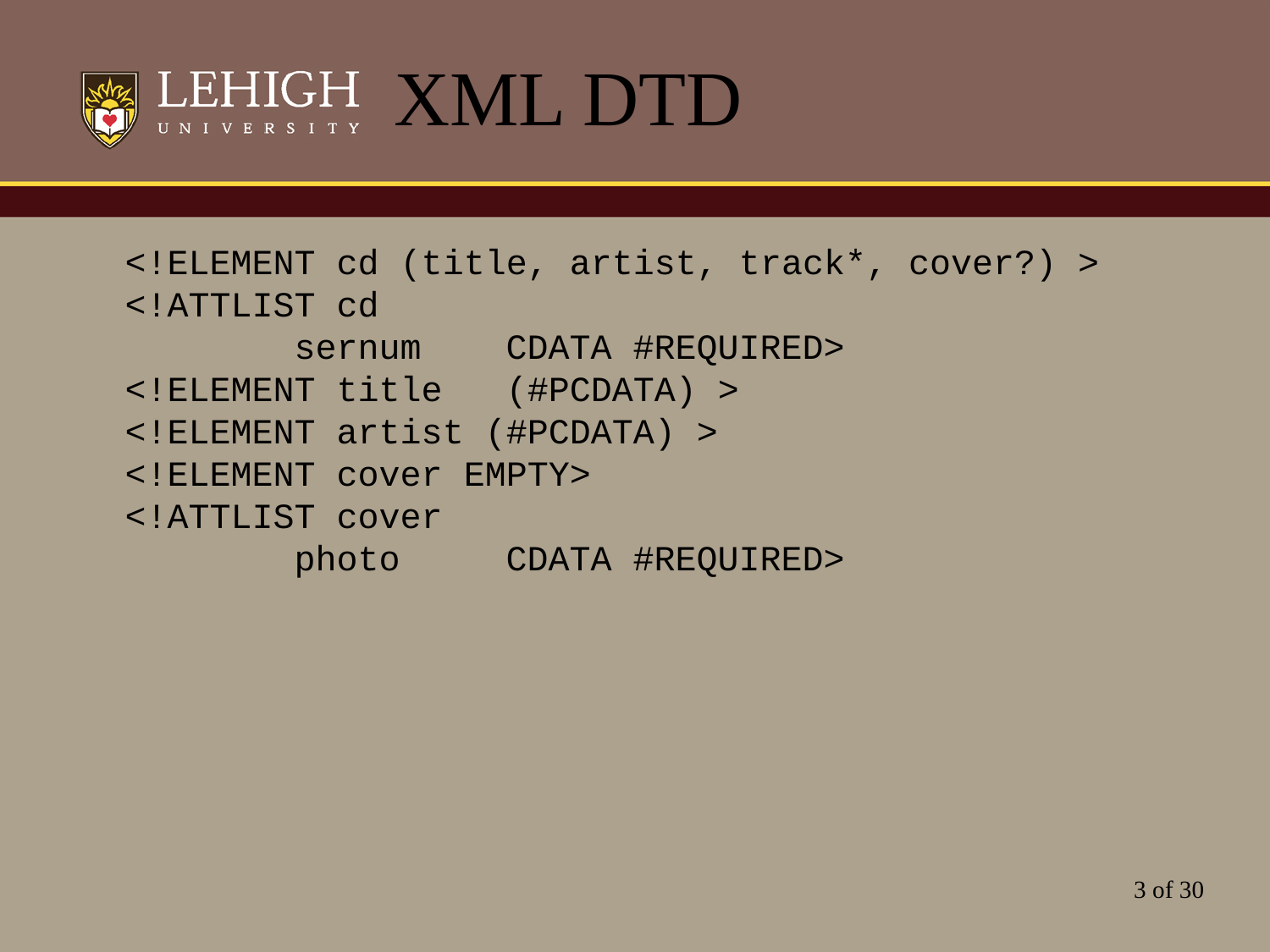

# XML DTD
<!ELEMENT cd (title, artist, track*, cover?) >
<!ATTLIST cd
        sernum	CDATA	#REQUIRED>
<!ELEMENT title   (#PCDATA) >
<!ELEMENT artist (#PCDATA) >
<!ELEMENT cover EMPTY>
<!ATTLIST cover
        photo	CDATA	#REQUIRED>

3 of 30